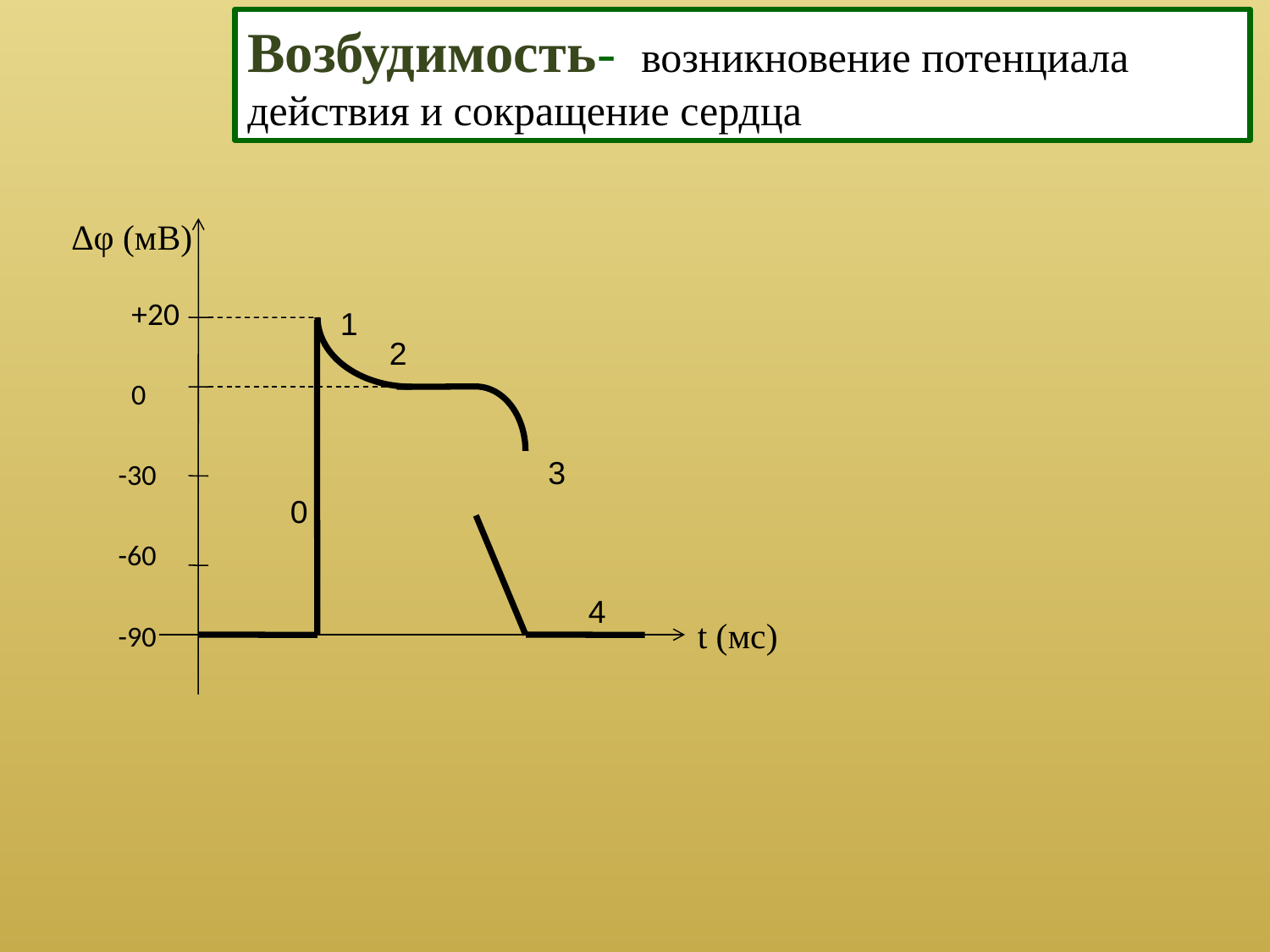

Возбудимость-  возникновение потенциала действия и сокра­щение сердца

         0

       -30

       -60

       -90
∆φ (мВ)

+20
1
2

3
0
4
t (мс)